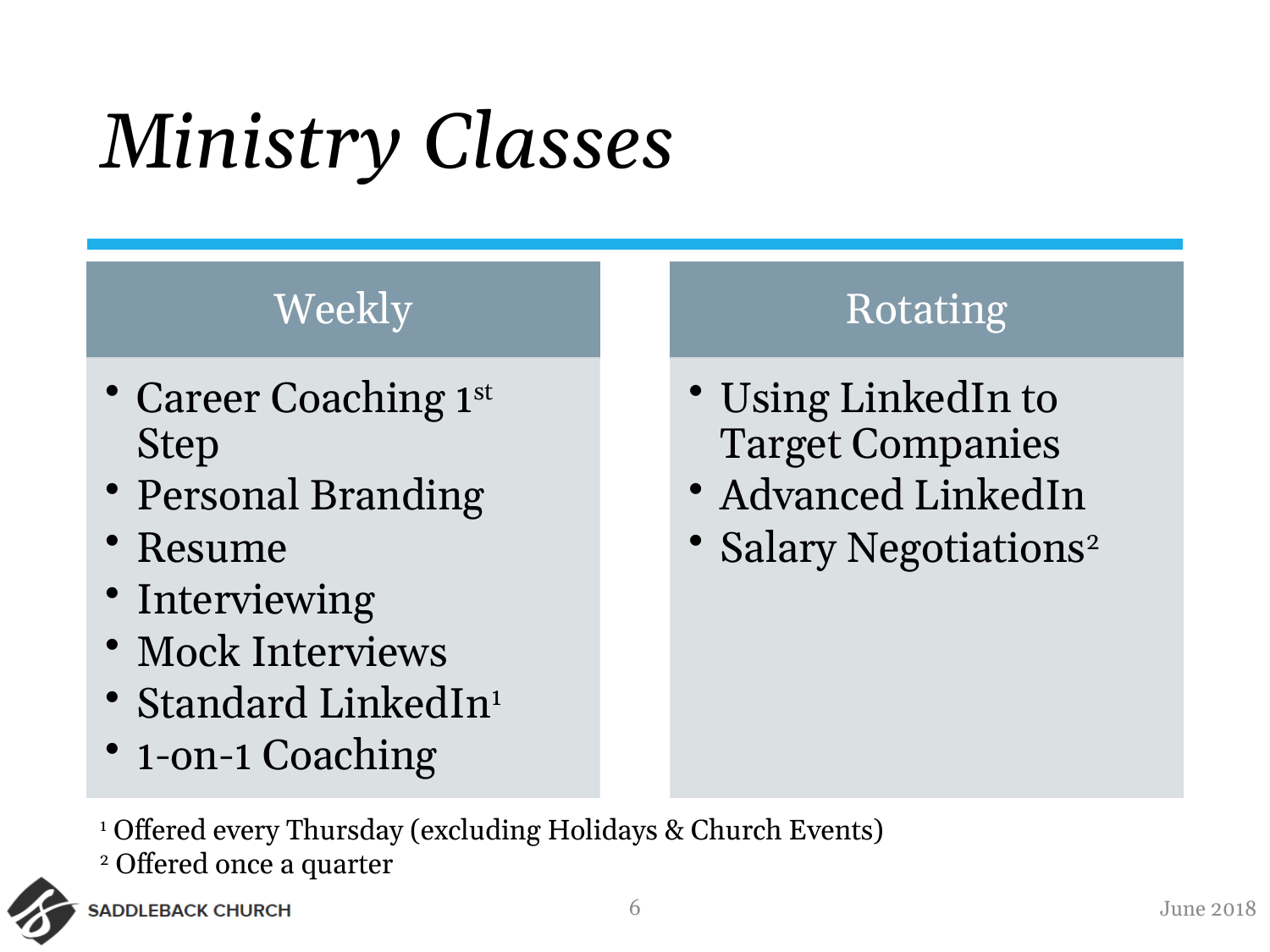

# Ministry Classes
Weekly
Career Coaching 1st Step
Personal Branding
Resume
Interviewing
Mock Interviews
Standard LinkedIn1
1-on-1 Coaching
Rotating
Using LinkedIn to Target Companies
Advanced LinkedIn
Salary Negotiations2
1 Offered every Thursday (excluding Holidays & Church Events)
2 Offered once a quarter
6
June 2018